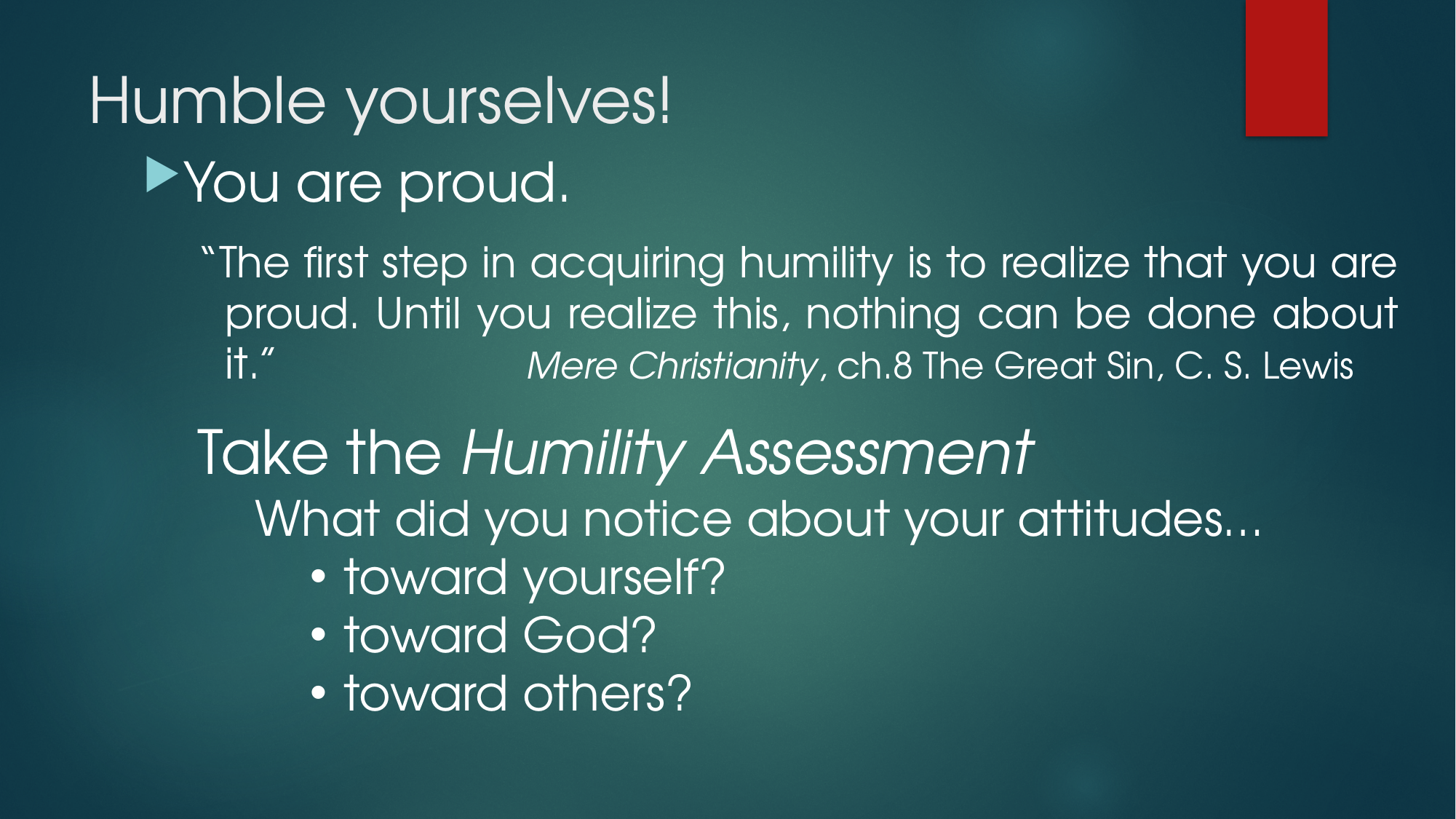

# Humble yourselves!
You are proud.
“The first step in acquiring humility is to realize that you are proud. Until you realize this, nothing can be done about it.”                     Mere Christianity, ch.8 The Great Sin, C. S. Lewis
Take the Humility Assessment
What did you notice about your attitudes…
toward yourself?
toward God?
toward others?